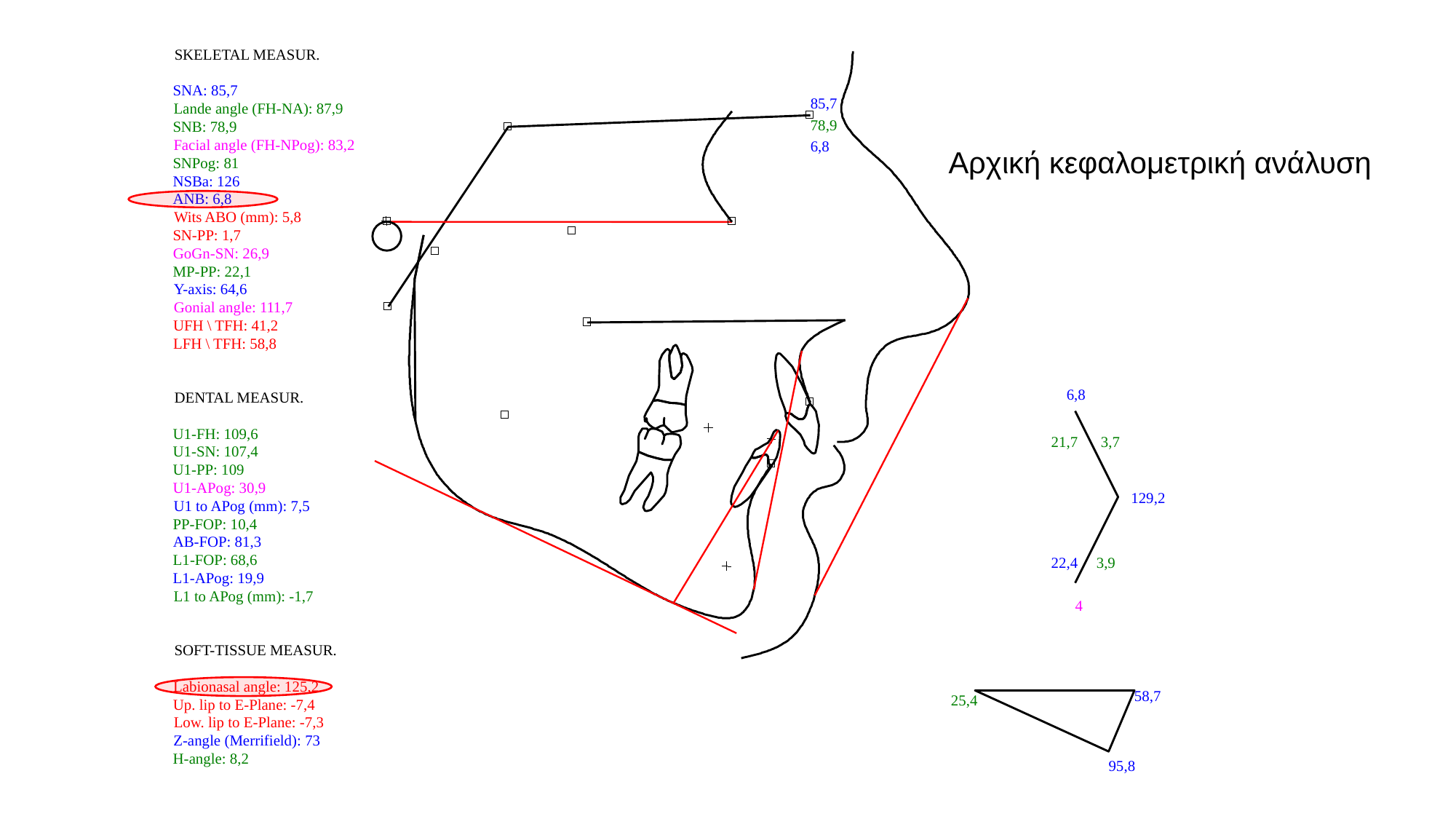

SKELETAL MEASUR.

SNA: 85,7
85,7
Lande angle (FH-NA): 87,9

78,9
SNB: 78,9

Facial angle (FH-NPog): 83,2
6,8
SNPog: 81
NSBa: 126
ANB: 6,8
Wits ABO (mm): 5,8

SN-PP: 1,7

GoGn-SN: 26,9

MP-PP: 22,1
Y-axis: 64,6
Gonial angle: 111,7

UFH \ TFH: 41,2

LFH \ TFH: 58,8

6,8
DENTAL MEASUR.

U1-FH: 109,6

21,7
3,7

U1-SN: 107,4

U1-PP: 109

U1-APog: 30,9
129,2
U1 to APog (mm): 7,5
PP-FOP: 10,4
AB-FOP: 81,3
L1-FOP: 68,6
22,4
3,9

L1-APog: 19,9
L1 to APog (mm): -1,7
4
SOFT-TISSUE MEASUR.
Labionasal angle: 125,2
58,7
25,4

Up. lip to E-Plane: -7,4
Low. lip to E-Plane: -7,3
Z-angle (Merrifield): 73
H-angle: 8,2
95,8
Αρχική κεφαλομετρική ανάλυση

Μ Μ